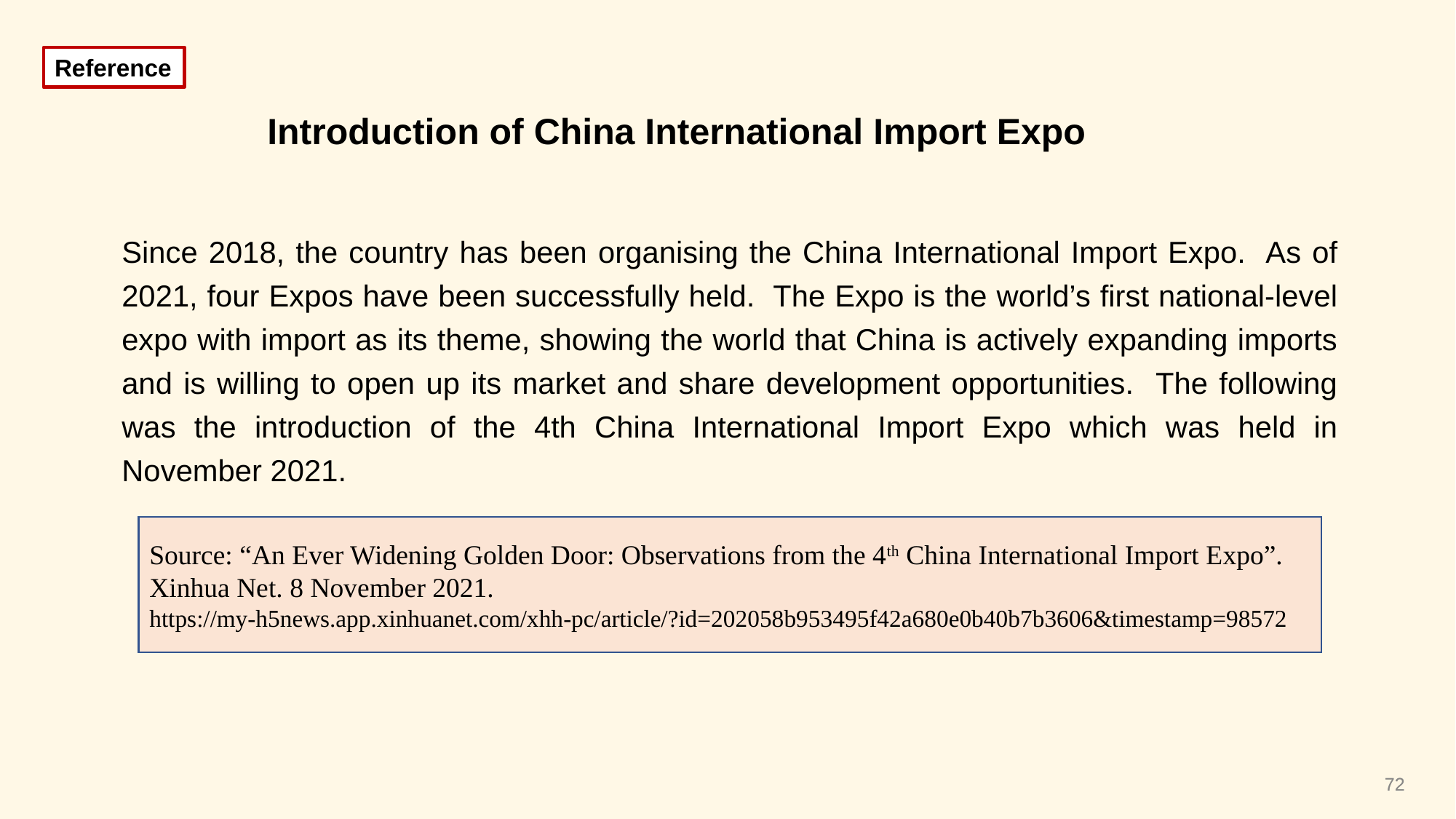

Reference
Introduction of China International Import Expo
Since 2018, the country has been organising the China International Import Expo.  As of 2021, four Expos have been successfully held.  The Expo is the world’s first national-level expo with import as its theme, showing the world that China is actively expanding imports and is willing to open up its market and share development opportunities.  The following was the introduction of the 4th China International Import Expo which was held in November 2021.
Source: “An Ever Widening Golden Door: Observations from the 4th China International Import Expo”. Xinhua Net. 8 November 2021.
https://my-h5news.app.xinhuanet.com/xhh-pc/article/?id=202058b953495f42a680e0b40b7b3606&timestamp=98572